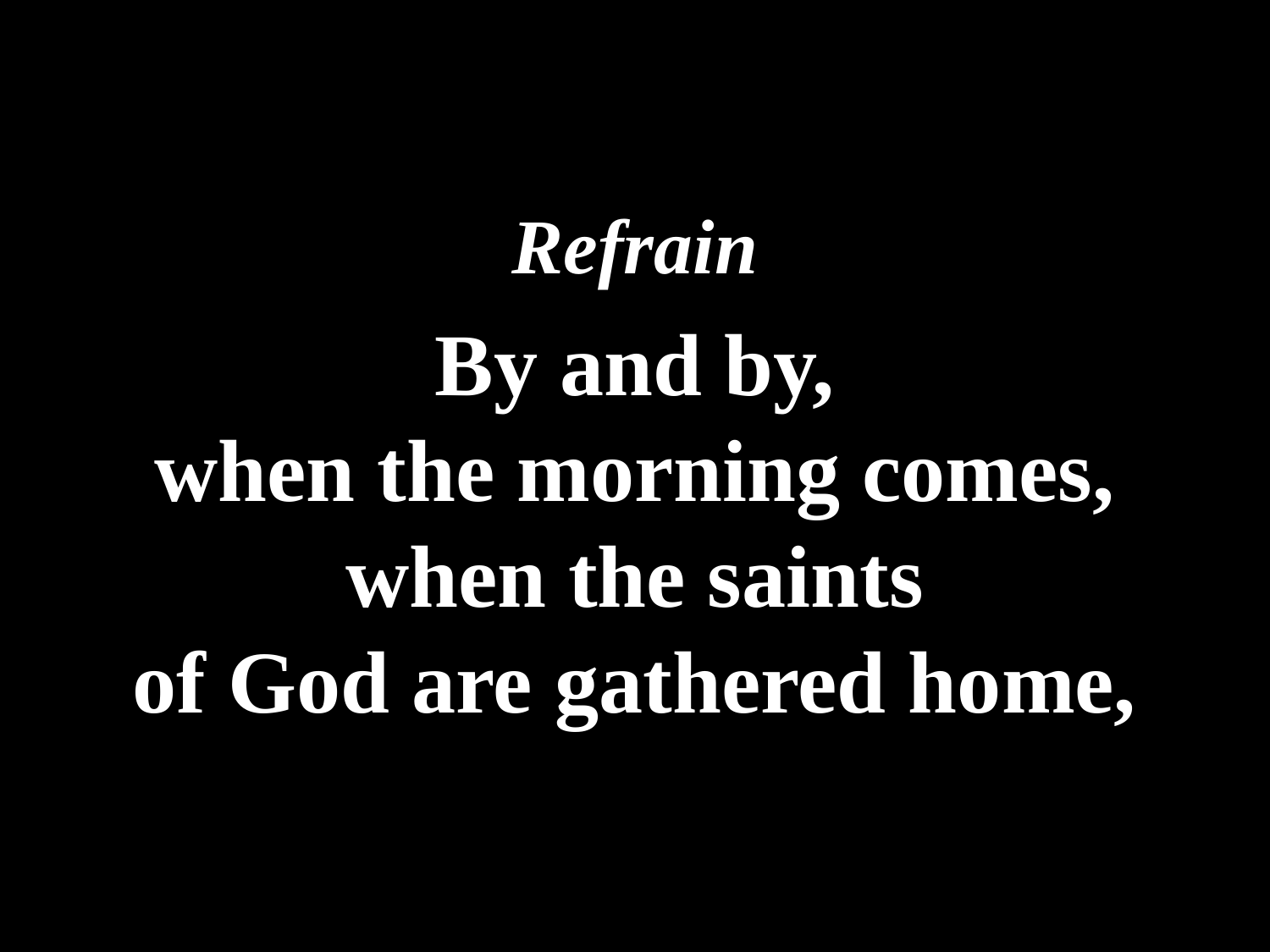

We’ll Understand It Better By and By
(Refrain)
Refrain
By and by,
when the morning comes,
when the saints
of God are gathered home,